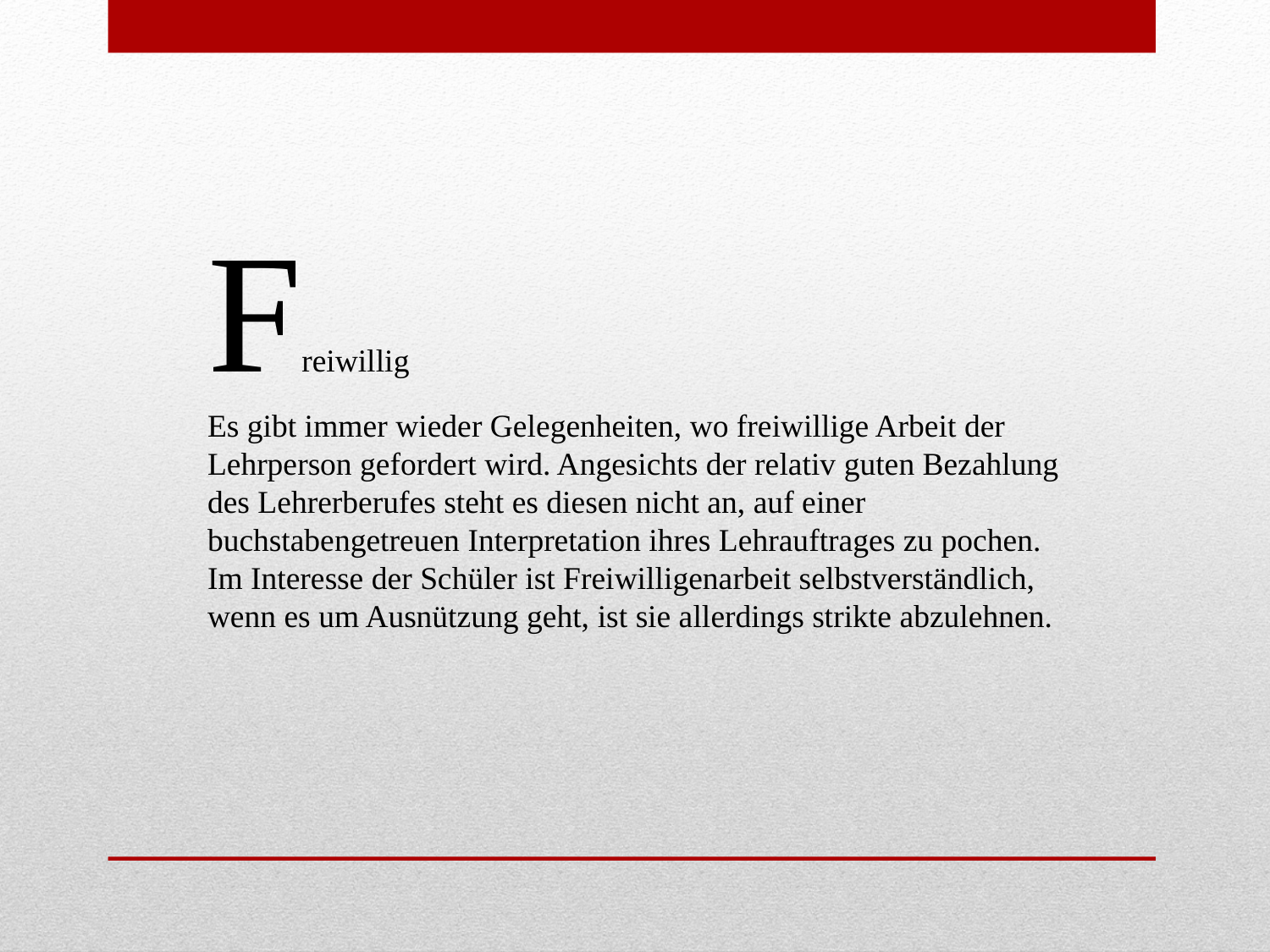

Freiwillig
Es gibt immer wieder Gelegenheiten, wo freiwillige Arbeit der Lehrperson gefordert wird. Angesichts der relativ guten Bezahlung des Lehrerberufes steht es diesen nicht an, auf einer buchstabengetreuen Interpretation ihres Lehrauftrages zu pochen.  Im Interesse der Schüler ist Freiwilligenarbeit selbstverständlich, wenn es um Ausnützung geht, ist sie allerdings strikte abzulehnen.